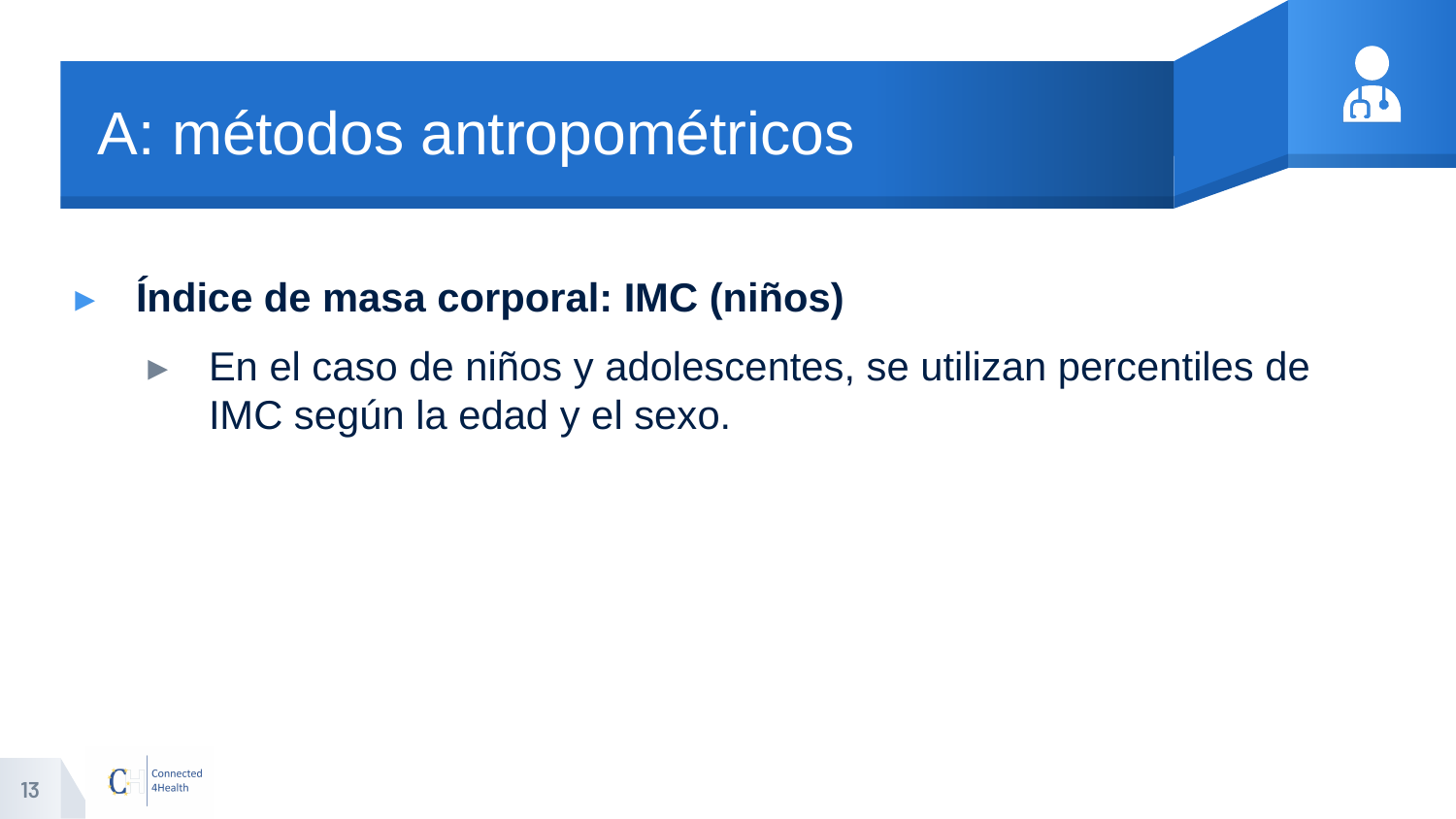

# A: métodos antropométricos
Índice de masa corporal: IMC (niños)
En el caso de niños y adolescentes, se utilizan percentiles de IMC según la edad y el sexo.
13